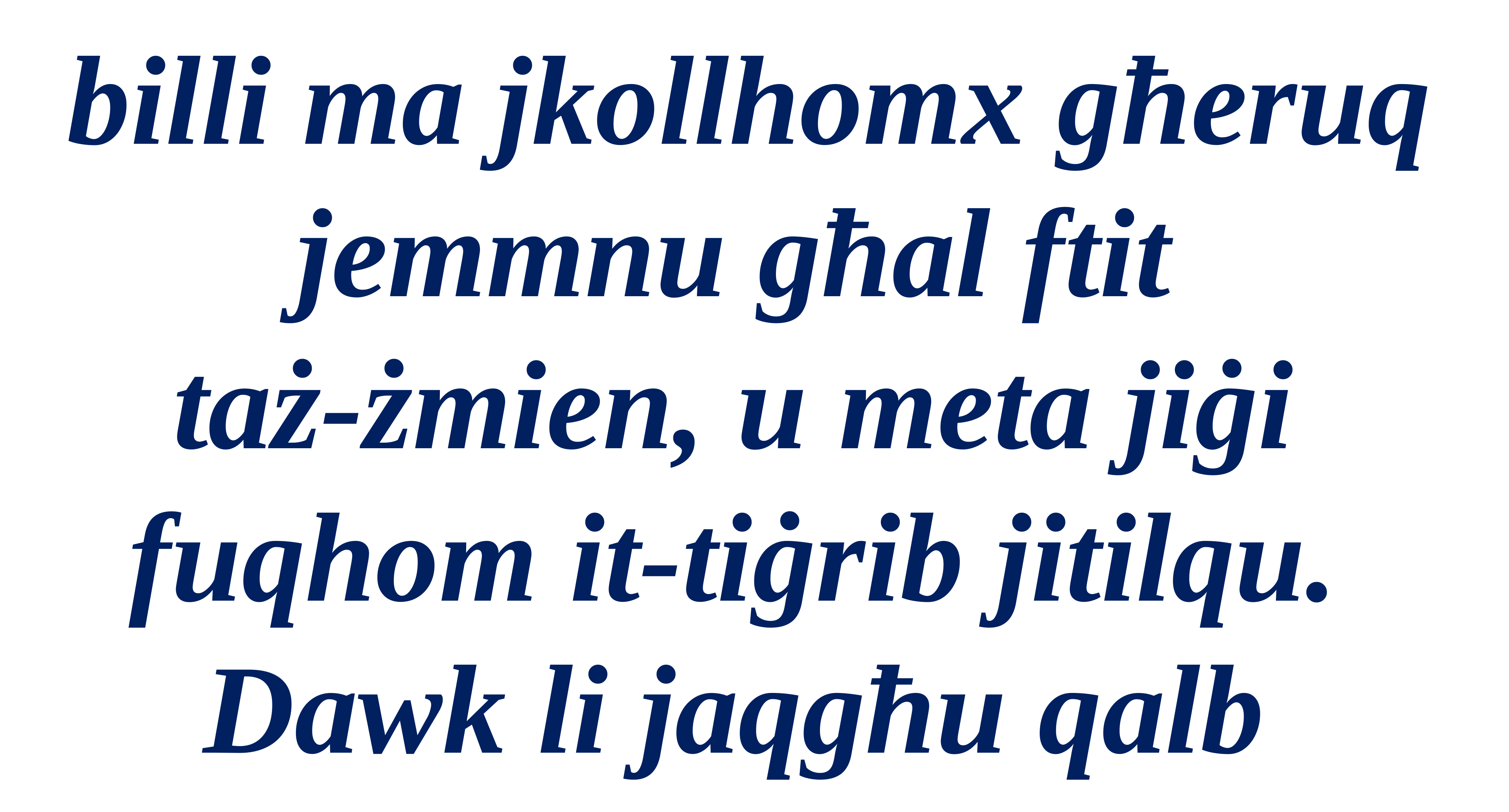

billi ma jkollhomx għeruq jemmnu għal ftit
taż-żmien, u meta jiġi
fuqhom it-tiġrib jitilqu.
Dawk li jaqgħu qalb